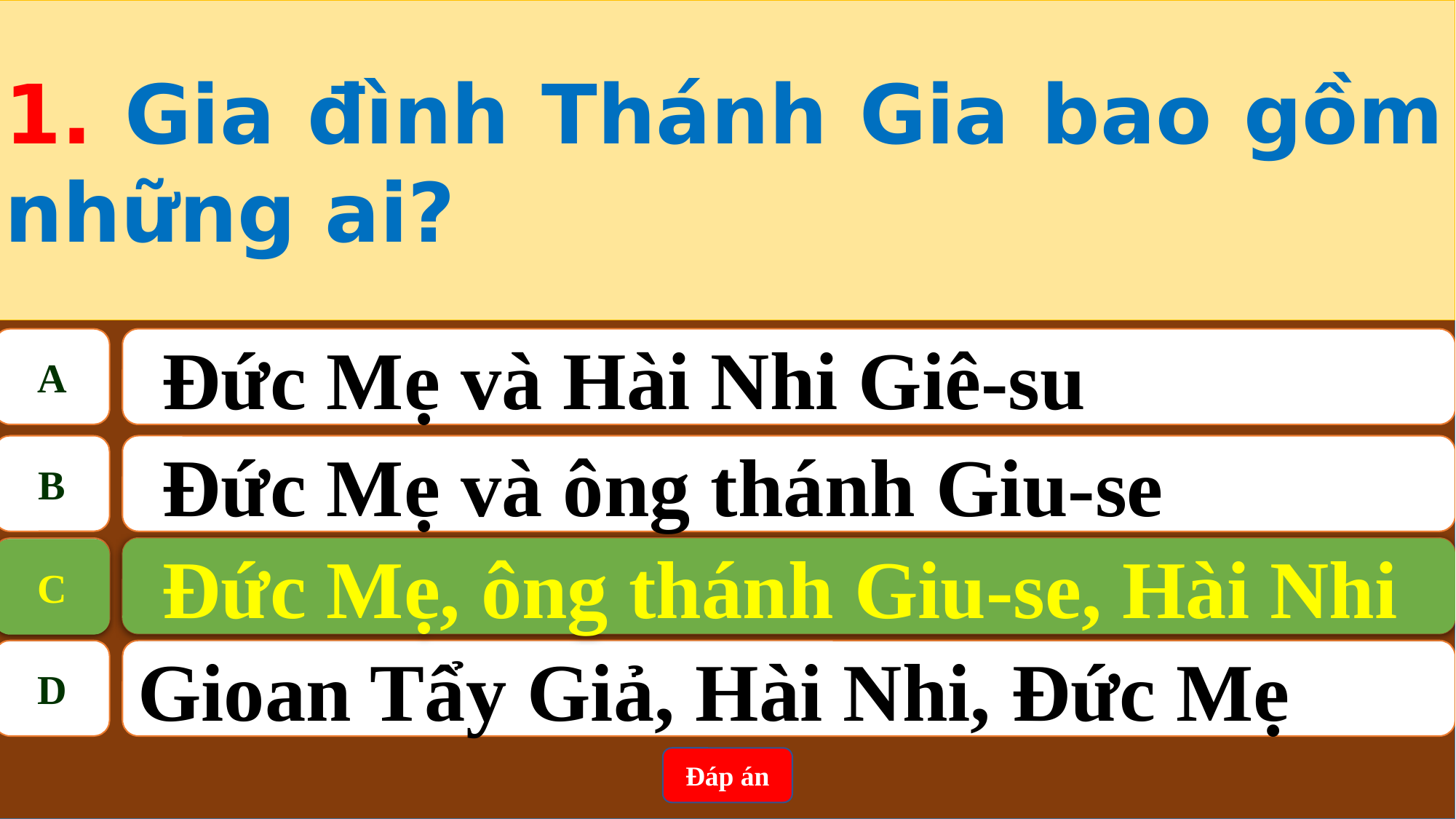

1. Gia đình Thánh Gia bao gồm những ai?
A
Đức Mẹ và Hài Nhi Giê-su
B
Đức Mẹ và ông thánh Giu-se
C
Đức Mẹ, ông thánh Giu-se, Hài Nhi
Đức Mẹ, ông thánh Giu-se, Hài Nhi
C
D
Gioan Tẩy Giả, Hài Nhi, Đức Mẹ
Đáp án